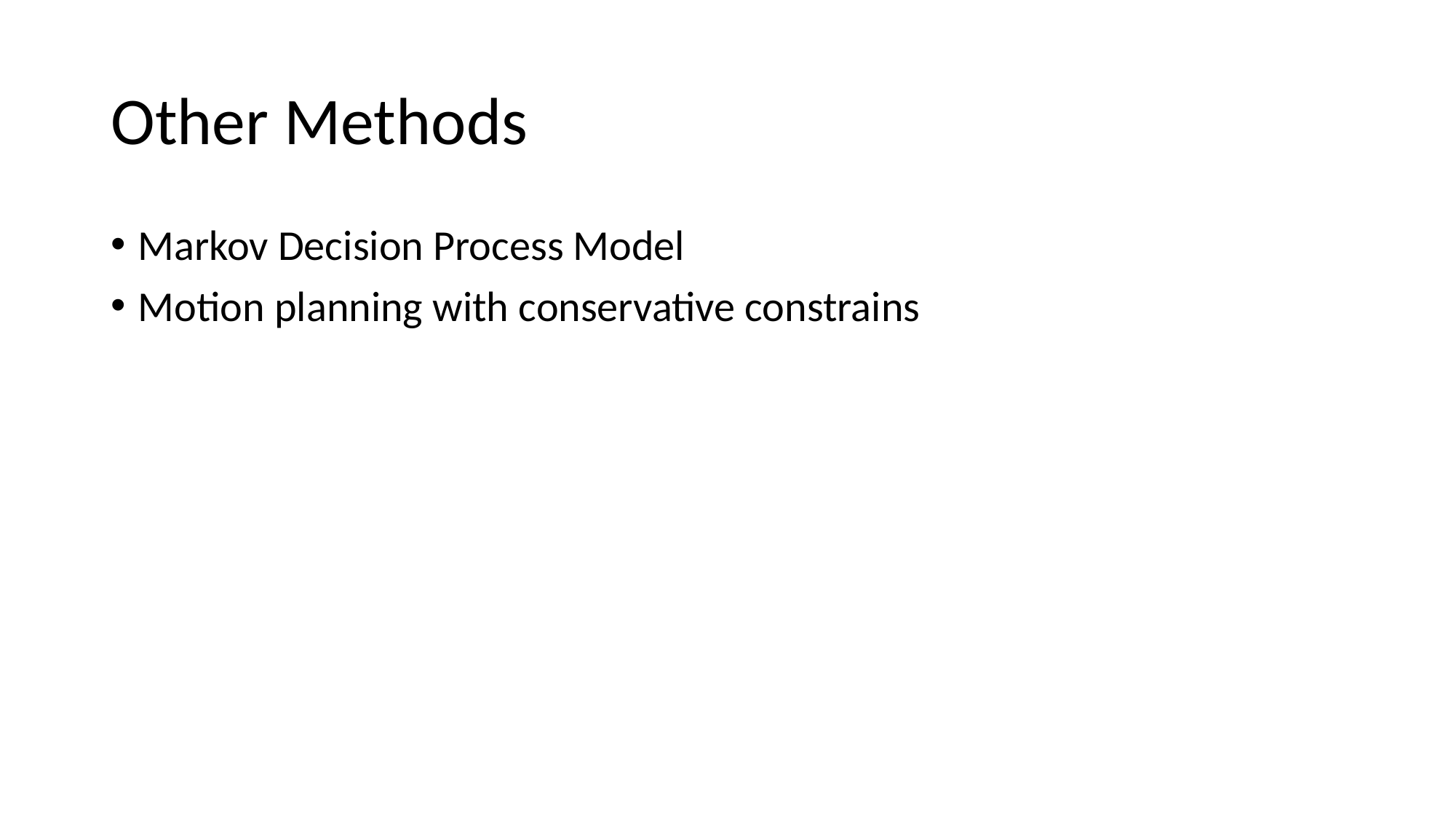

# Other Methods
Markov Decision Process Model
Motion planning with conservative constrains